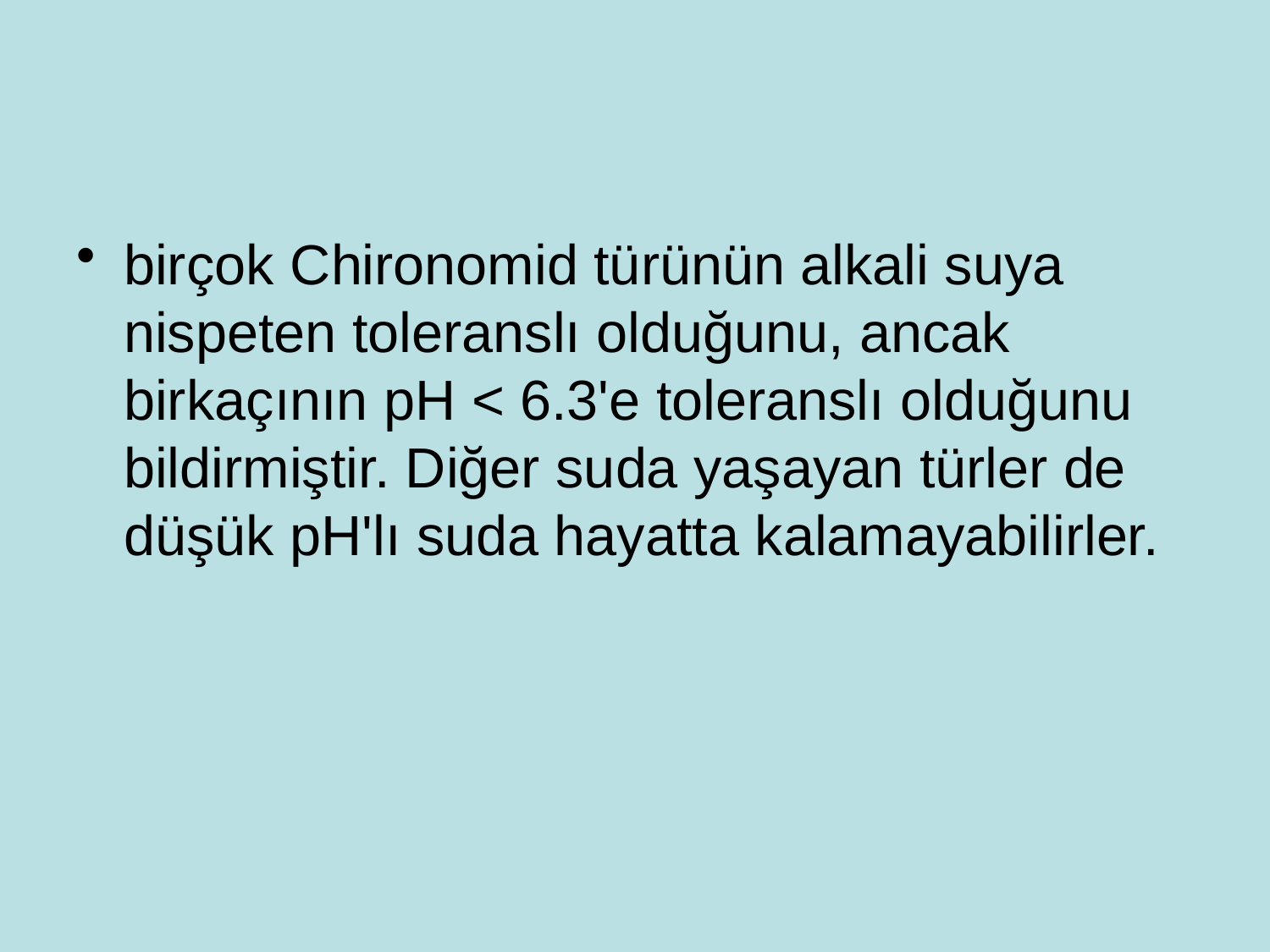

#
birçok Chironomid türünün alkali suya nispeten toleranslı olduğunu, ancak birkaçının pH < 6.3'e toleranslı olduğunu bildirmiştir. Diğer suda yaşayan türler de düşük pH'lı suda hayatta kalamayabilirler.